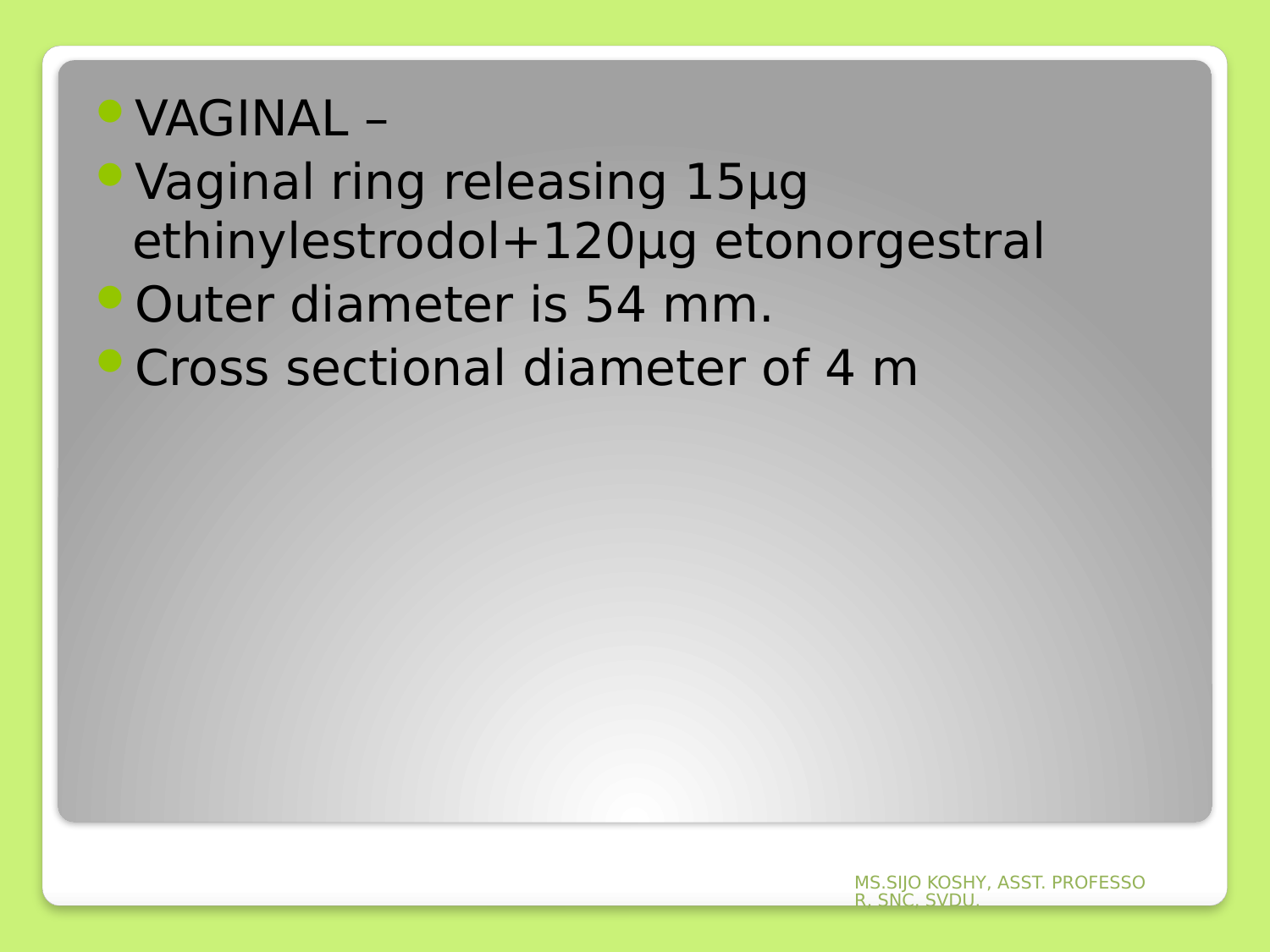

VAGINAL –
Vaginal ring releasing 15µg ethinylestrodol+120µg etonorgestral
Outer diameter is 54 mm.
Cross sectional diameter of 4 m

MS.SIJO KOSHY, ASST. PROFESSOR, SNC, SVDU.